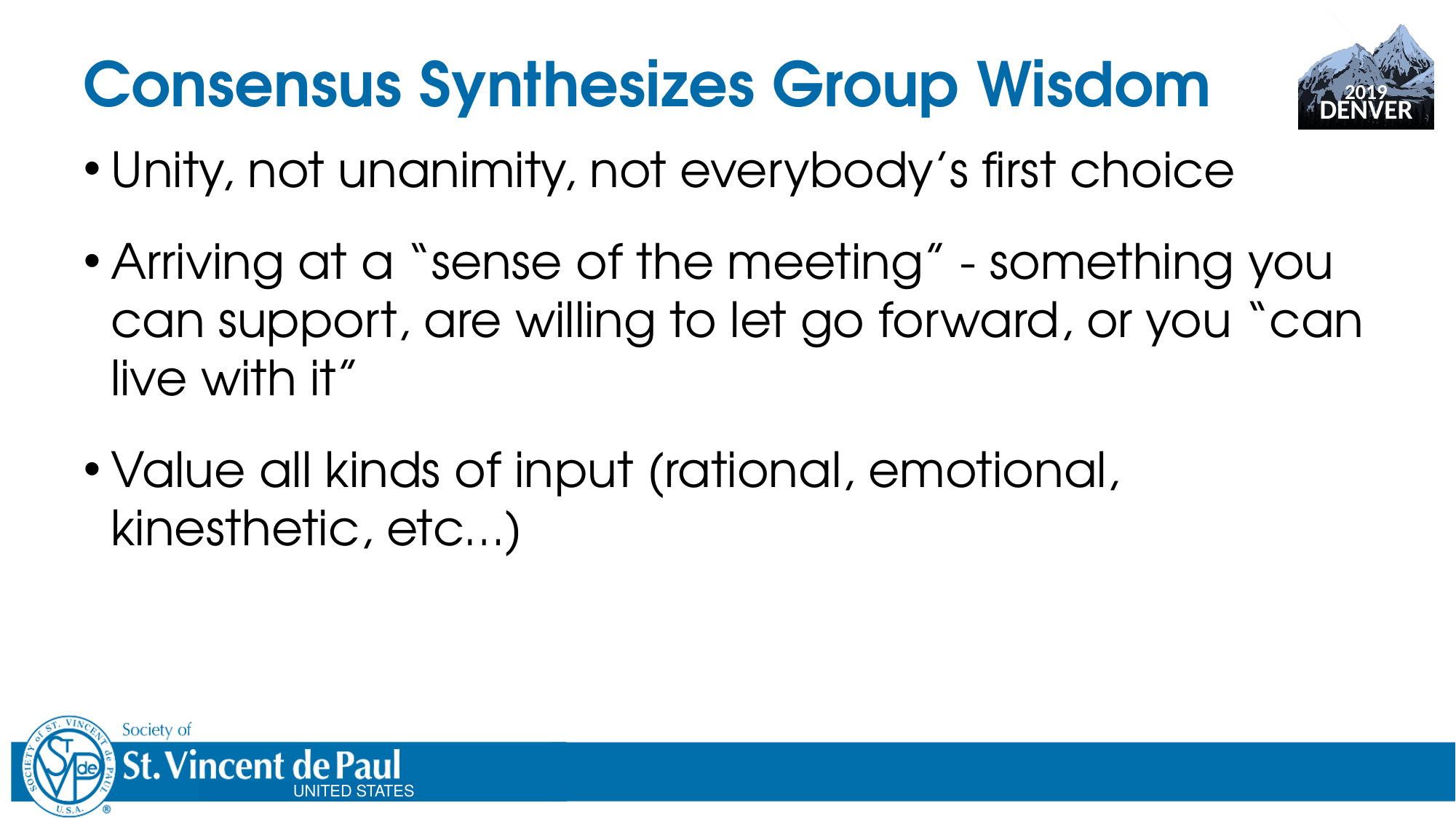

# Consensus Synthesizes Group Wisdom
Unity, not unanimity, not everybody’s first choice
Arriving at a “sense of the meeting” - something you can support, are willing to let go forward, or you “can live with it”
Value all kinds of input (rational, emotional, kinesthetic, etc…)